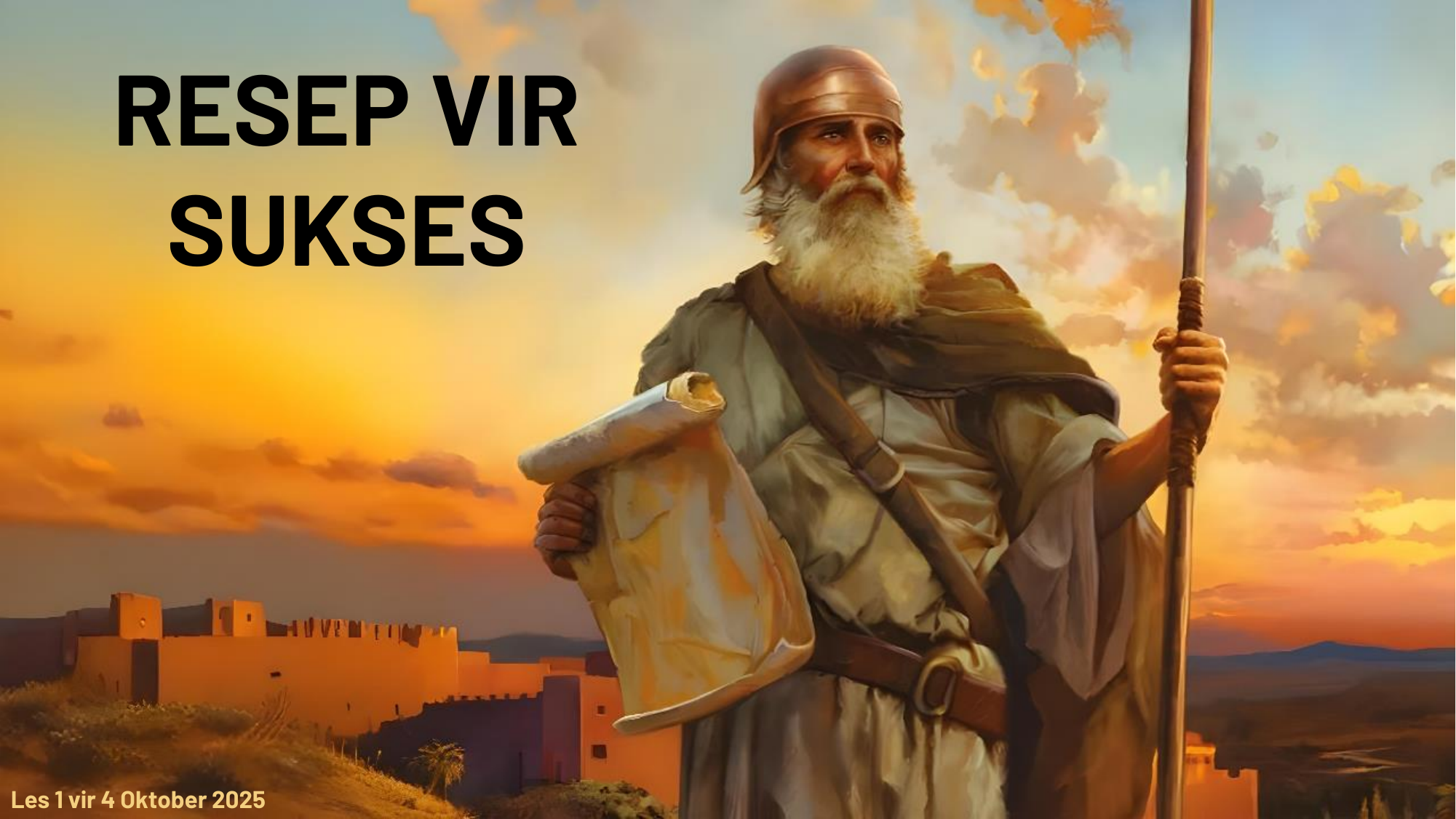

RESEP VIR SUKSES
Les 1 vir 4 Oktober 2025